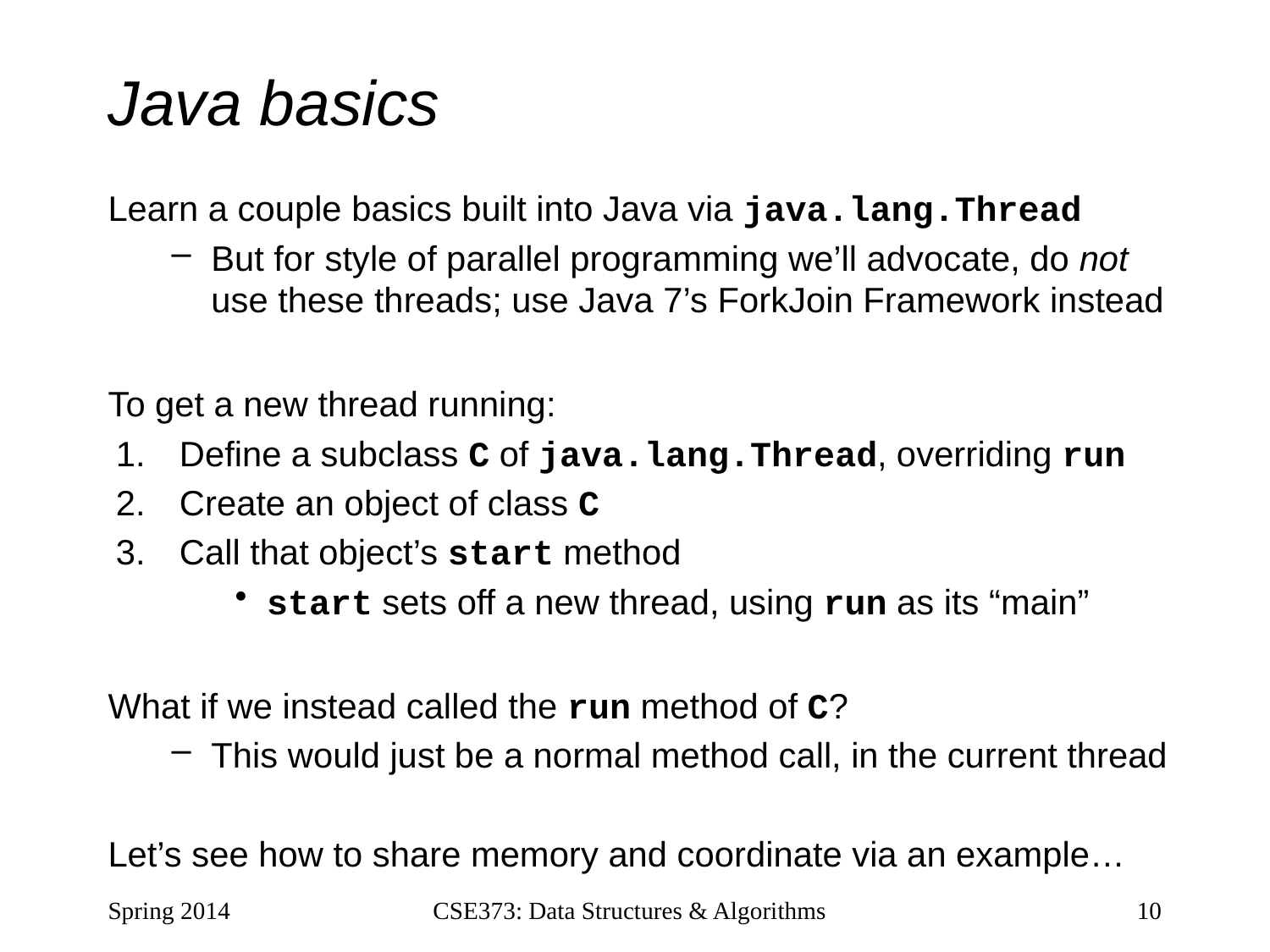

# Java basics
Learn a couple basics built into Java via java.lang.Thread
But for style of parallel programming we’ll advocate, do not use these threads; use Java 7’s ForkJoin Framework instead

To get a new thread running:
Define a subclass C of java.lang.Thread, overriding run
Create an object of class C
Call that object’s start method
start sets off a new thread, using run as its “main”

What if we instead called the run method of C?
This would just be a normal method call, in the current thread

Let’s see how to share memory and coordinate via an example…

Spring 2014
CSE373: Data Structures & Algorithms
10